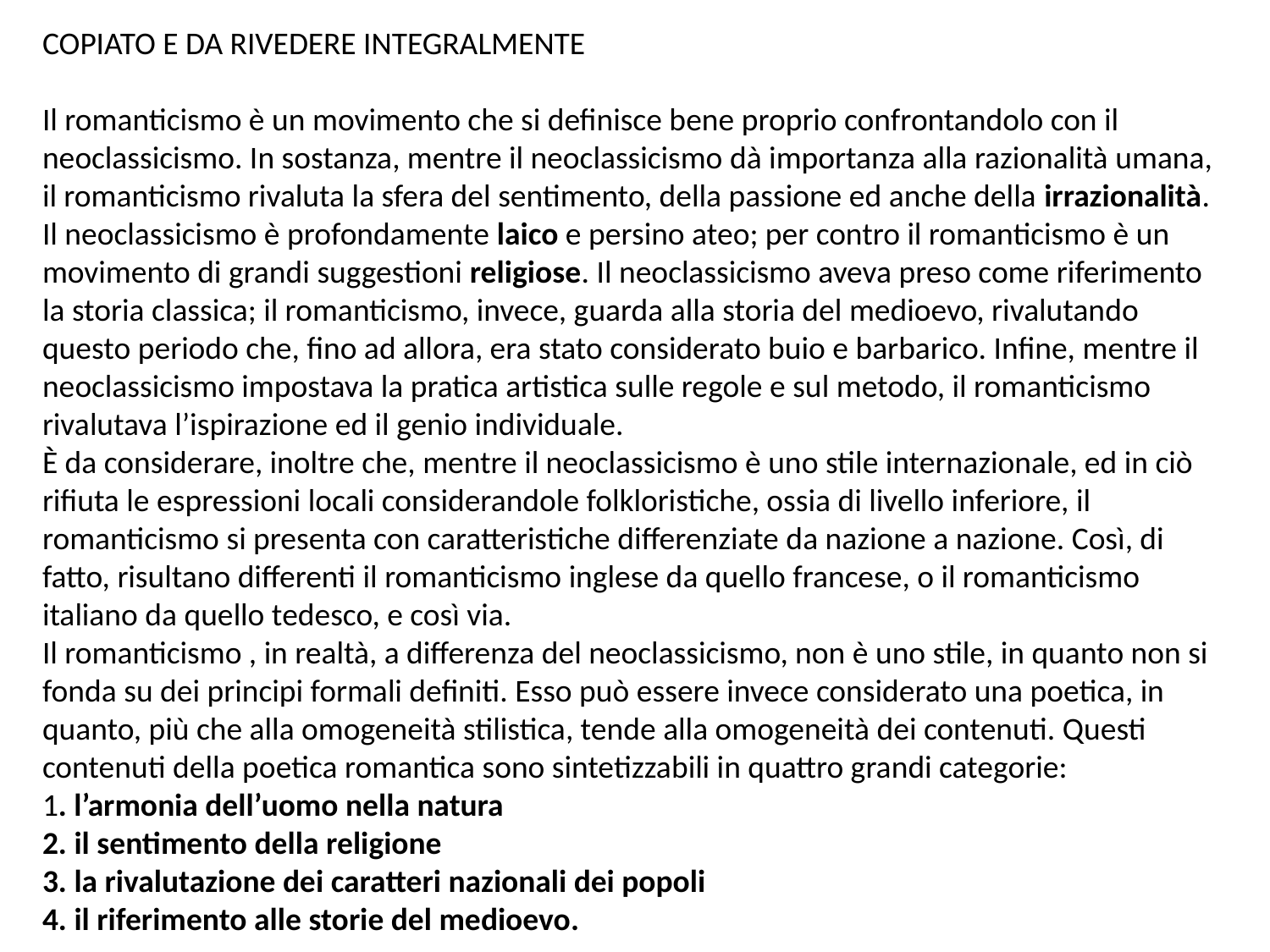

COPIATO E DA RIVEDERE INTEGRALMENTE

Il romanticismo è un movimento che si definisce bene proprio confrontandolo con il neoclassicismo. In sostanza, mentre il neoclassicismo dà importanza alla razionalità umana, il romanticismo rivaluta la sfera del sentimento, della passione ed anche della irrazionalità. Il neoclassicismo è profondamente laico e persino ateo; per contro il romanticismo è un movimento di grandi suggestioni religiose. Il neoclassicismo aveva preso come riferimento la storia classica; il romanticismo, invece, guarda alla storia del medioevo, rivalutando questo periodo che, fino ad allora, era stato considerato buio e barbarico. Infine, mentre il neoclassicismo impostava la pratica artistica sulle regole e sul metodo, il romanticismo rivalutava l’ispirazione ed il genio individuale.
È da considerare, inoltre che, mentre il neoclassicismo è uno stile internazionale, ed in ciò rifiuta le espressioni locali considerandole folkloristiche, ossia di livello inferiore, il romanticismo si presenta con caratteristiche differenziate da nazione a nazione. Così, di fatto, risultano differenti il romanticismo inglese da quello francese, o il romanticismo italiano da quello tedesco, e così via.
Il romanticismo , in realtà, a differenza del neoclassicismo, non è uno stile, in quanto non si fonda su dei principi formali definiti. Esso può essere invece considerato una poetica, in quanto, più che alla omogeneità stilistica, tende alla omogeneità dei contenuti. Questi contenuti della poetica romantica sono sintetizzabili in quattro grandi categorie:
1. l’armonia dell’uomo nella natura
2. il sentimento della religione
3. la rivalutazione dei caratteri nazionali dei popoli
4. il riferimento alle storie del medioevo.